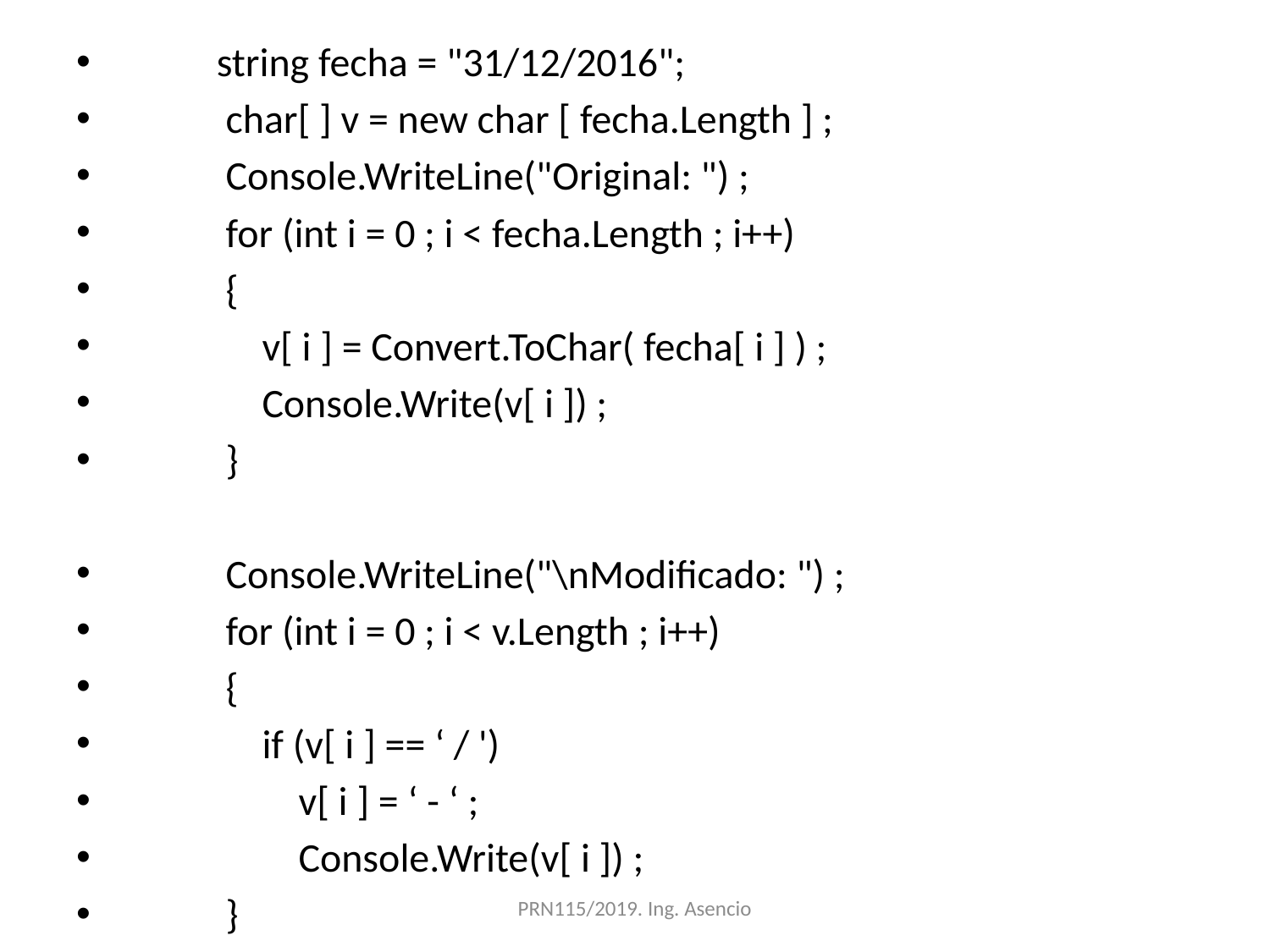

string fecha = "31/12/2016";
            char[ ] v = new char [ fecha.Length ] ;
            Console.WriteLine("Original: ") ;
            for (int i = 0 ; i < fecha.Length ; i++)
            {
                v[ i ] = Convert.ToChar( fecha[ i ] ) ;
                Console.Write(v[ i ]) ;
            }

            Console.WriteLine("\nModificado: ") ;
            for (int i = 0 ; i < v.Length ; i++)
            {
                if (v[ i ] == ‘ / ')
                    v[ i ] = ‘ - ‘ ;
                    Console.Write(v[ i ]) ;
            }
PRN115/2019. Ing. Asencio